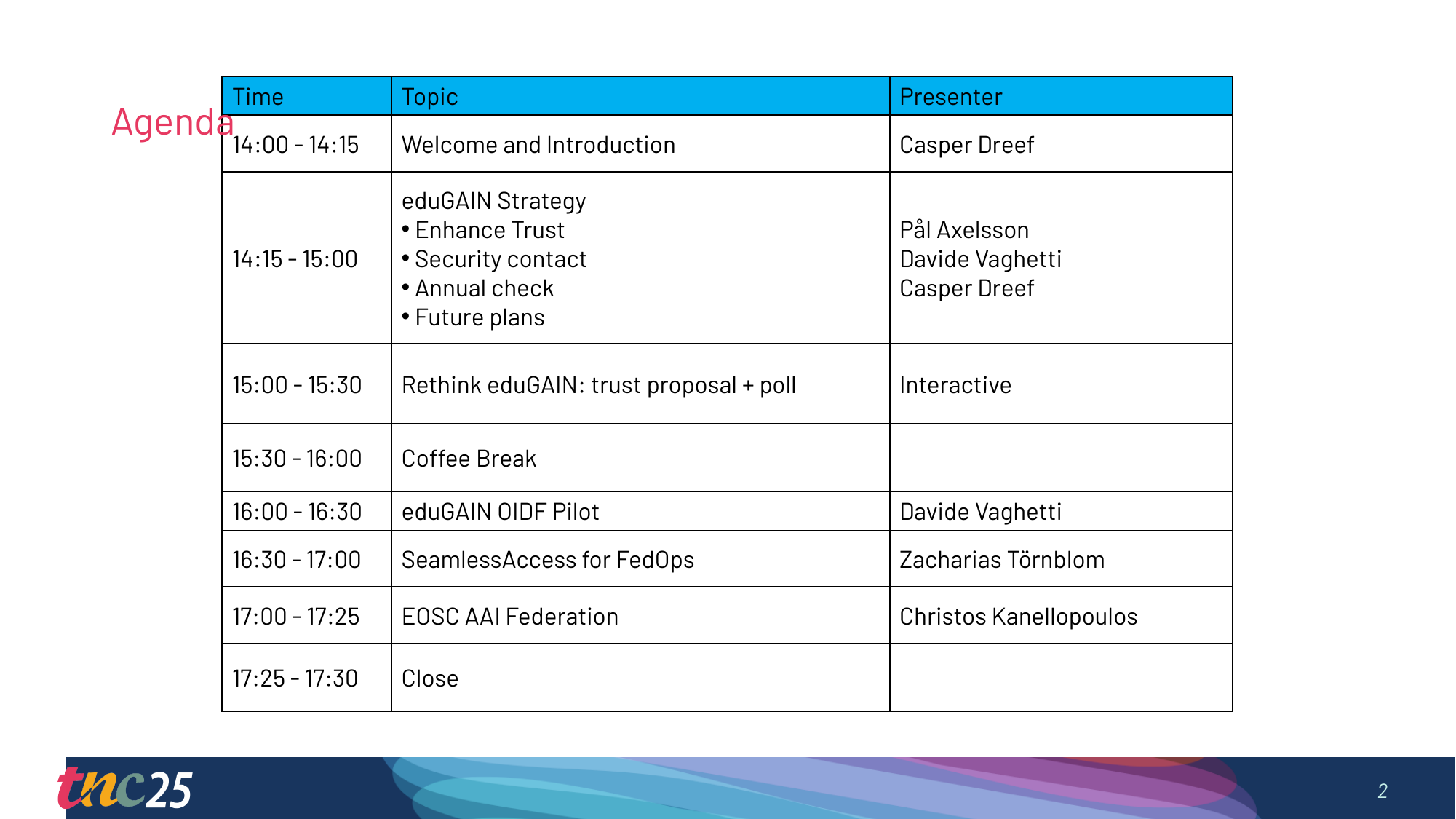

# Agenda
| Time | Topic | Presenter |
| --- | --- | --- |
| 14:00 - 14:15 | Welcome and Introduction | Casper Dreef |
| 14:15 - 15:00 | eduGAIN Strategy Enhance Trust Security contact Annual check Future plans | Pål Axelsson Davide Vaghetti  Casper Dreef |
| 15:00 - 15:30 | Rethink eduGAIN: trust proposal + poll | Interactive |
| 15:30 - 16:00 | Coffee Break |  |
| 16:00 - 16:30 | eduGAIN OIDF Pilot | Davide Vaghetti |
| 16:30 - 17:00 | SeamlessAccess for FedOps | Zacharias Törnblom |
| 17:00 - 17:25 | EOSC AAI Federation | Christos Kanellopoulos |
| 17:25 - 17:30 | Close |  |
2